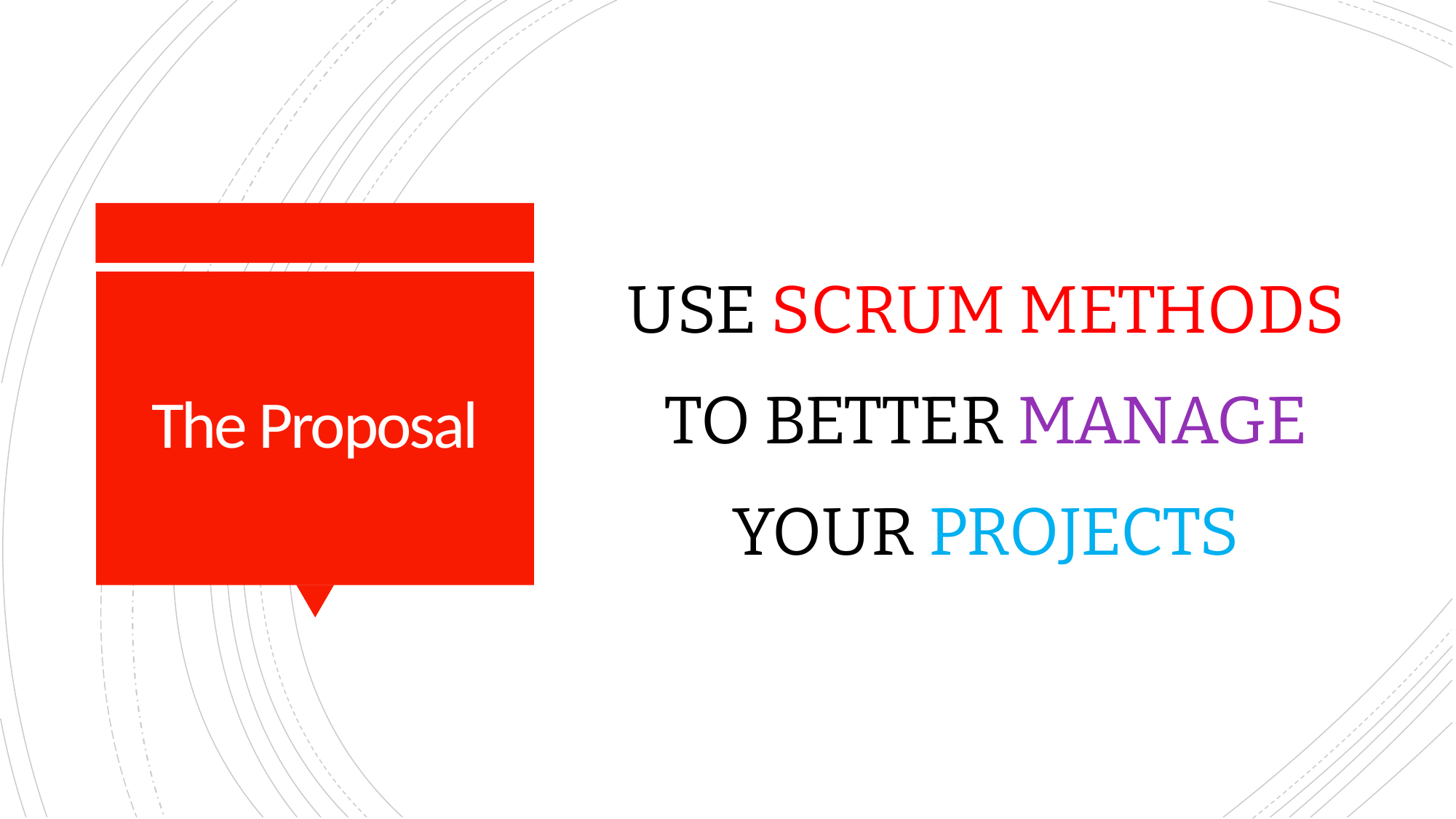

USE SCRUM METHODS
TO BETTER MANAGE
YOUR PROJECTS
# The Proposal